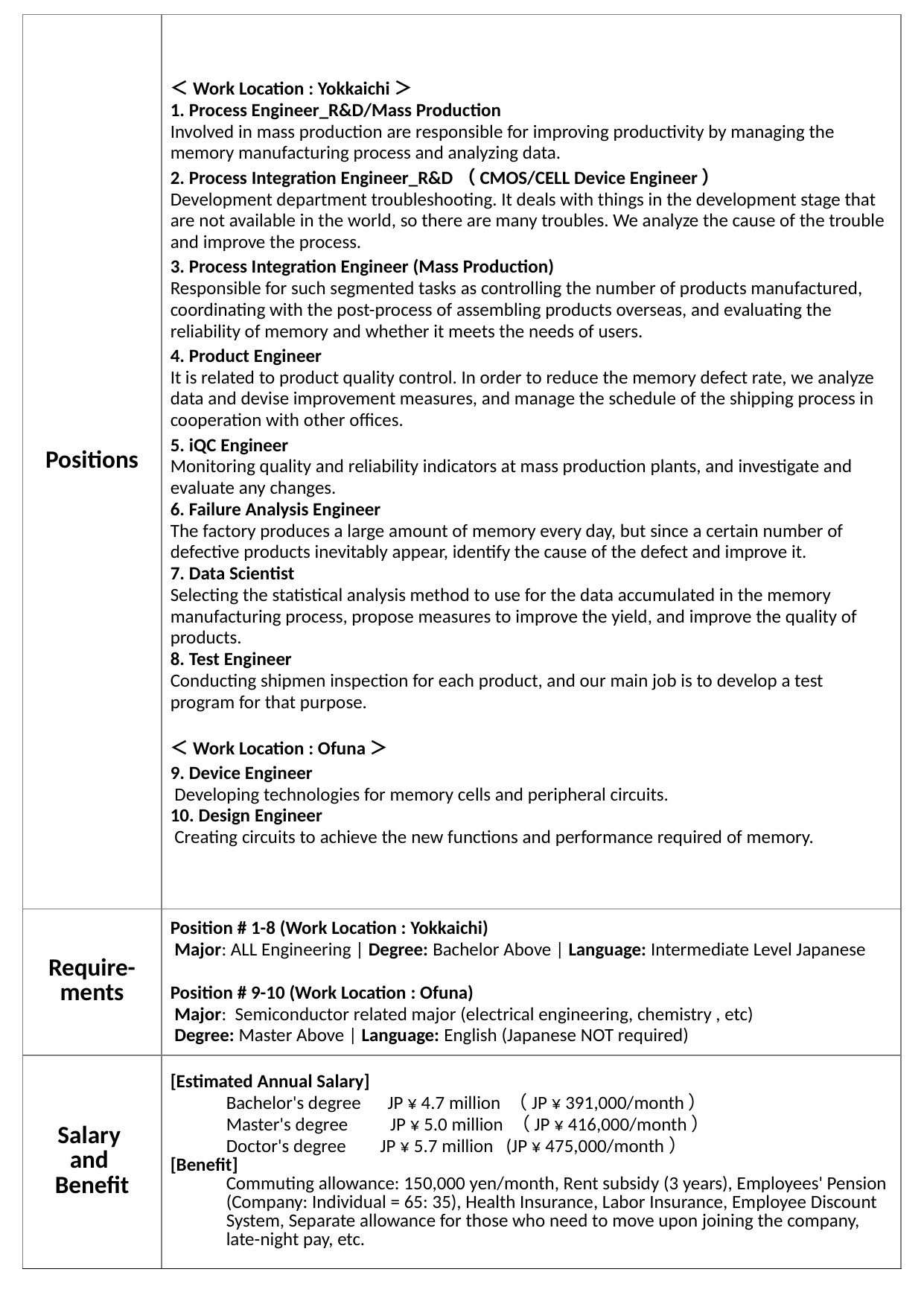

| Positions | ＜Work Location : Yokkaichi＞ 1. Process Engineer\_R&D/Mass Production Involved in mass production are responsible for improving productivity by managing the memory manufacturing process and analyzing data. 2. Process Integration Engineer\_R&D（CMOS/CELL Device Engineer） Development department troubleshooting. It deals with things in the development stage that are not available in the world, so there are many troubles. We analyze the cause of the trouble and improve the process. 3. Process Integration Engineer (Mass Production)　 Responsible for such segmented tasks as controlling the number of products manufactured, coordinating with the post-process of assembling products overseas, and evaluating the reliability of memory and whether it meets the needs of users. 4. Product Engineer　 It is related to product quality control. In order to reduce the memory defect rate, we analyze data and devise improvement measures, and manage the schedule of the shipping process in cooperation with other offices. 5. iQC Engineer　 Monitoring quality and reliability indicators at mass production plants, and investigate and evaluate any changes. 6. Failure Analysis Engineer The factory produces a large amount of memory every day, but since a certain number of defective products inevitably appear, identify the cause of the defect and improve it. 7. Data Scientist Selecting the statistical analysis method to use for the data accumulated in the memory manufacturing process, propose measures to improve the yield, and improve the quality of products. 8. Test Engineer Conducting shipmen inspection for each product, and our main job is to develop a test program for that purpose. ＜Work Location : Ofuna＞ 9. Device Engineer　 Developing technologies for memory cells and peripheral circuits. 10. Design Engineer Creating circuits to achieve the new functions and performance required of memory. |
| --- | --- |
| Require- ments | Position # 1-8 (Work Location : Yokkaichi) Major: ALL Engineering | Degree: Bachelor Above | Language: Intermediate Level Japanese Position # 9-10 (Work Location : Ofuna) Major: Semiconductor related major (electrical engineering, chemistry , etc) Degree: Master Above | Language: English (Japanese NOT required) |
| Salary and Benefit | [Estimated Annual Salary] Bachelor's degree　JP ¥ 4.7 million （JP ¥ 391,000/month） Master's degree　 JP ¥ 5.0 million （JP ¥ 416,000/month） Doctor's degree JP ¥ 5.7 million (JP ¥ 475,000/month） [Benefit] Commuting allowance: 150,000 yen/month, Rent subsidy (3 years), Employees' Pension (Company: Individual = 65: 35), Health Insurance, Labor Insurance, Employee Discount System, Separate allowance for those who need to move upon joining the company, late-night pay, etc. |